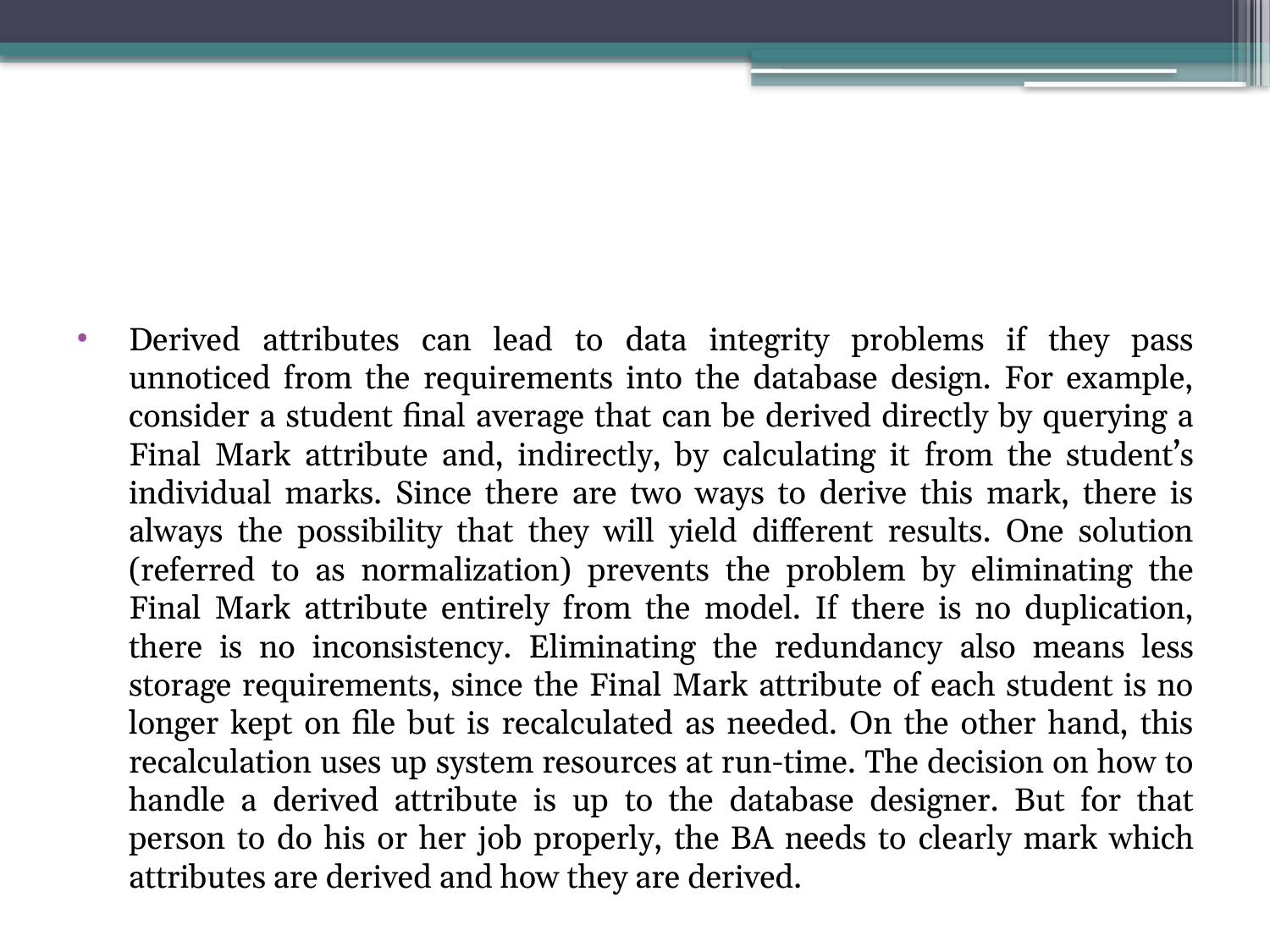

#
Derived attributes can lead to data integrity problems if they pass unnoticed from the requirements into the database design. For example, consider a student final average that can be derived directly by querying a Final Mark attribute and, indirectly, by calculating it from the student’s individual marks. Since there are two ways to derive this mark, there is always the possibility that they will yield different results. One solution (referred to as normalization) prevents the problem by eliminating the Final Mark attribute entirely from the model. If there is no duplication, there is no inconsistency. Eliminating the redundancy also means less storage requirements, since the Final Mark attribute of each student is no longer kept on file but is recalculated as needed. On the other hand, this recalculation uses up system resources at run-time. The decision on how to handle a derived attribute is up to the database designer. But for that person to do his or her job properly, the BA needs to clearly mark which attributes are derived and how they are derived.